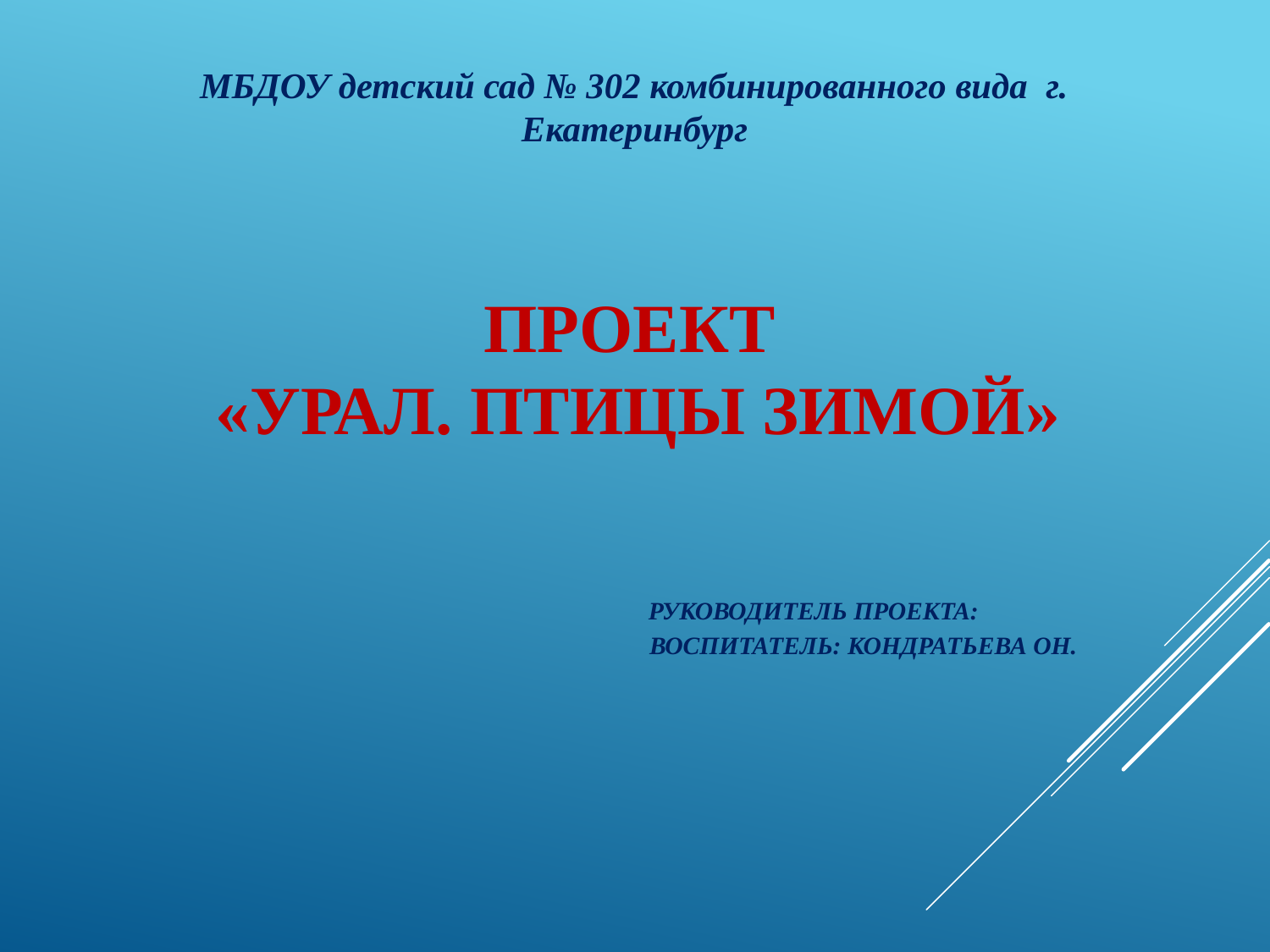

МБДОУ детский сад № 302 комбинированного вида  г. Екатеринбург
# Проект «Урал. Птицы зимой» Руководитель проекта: Воспитатель: Кондратьева ОН.